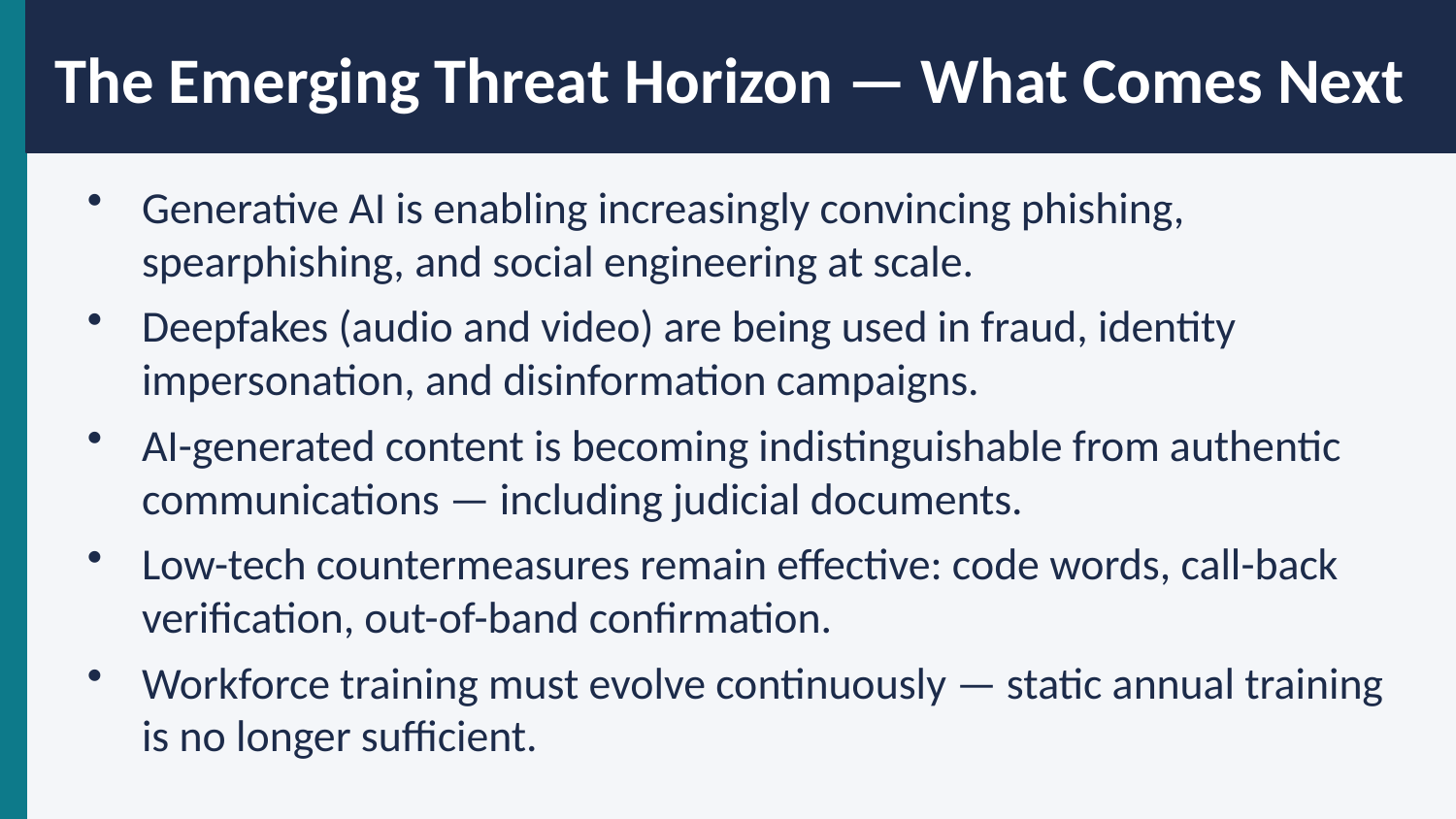

The Emerging Threat Horizon — What Comes Next
Generative AI is enabling increasingly convincing phishing, spearphishing, and social engineering at scale.
Deepfakes (audio and video) are being used in fraud, identity impersonation, and disinformation campaigns.
AI-generated content is becoming indistinguishable from authentic communications — including judicial documents.
Low-tech countermeasures remain effective: code words, call-back verification, out-of-band confirmation.
Workforce training must evolve continuously — static annual training is no longer sufficient.